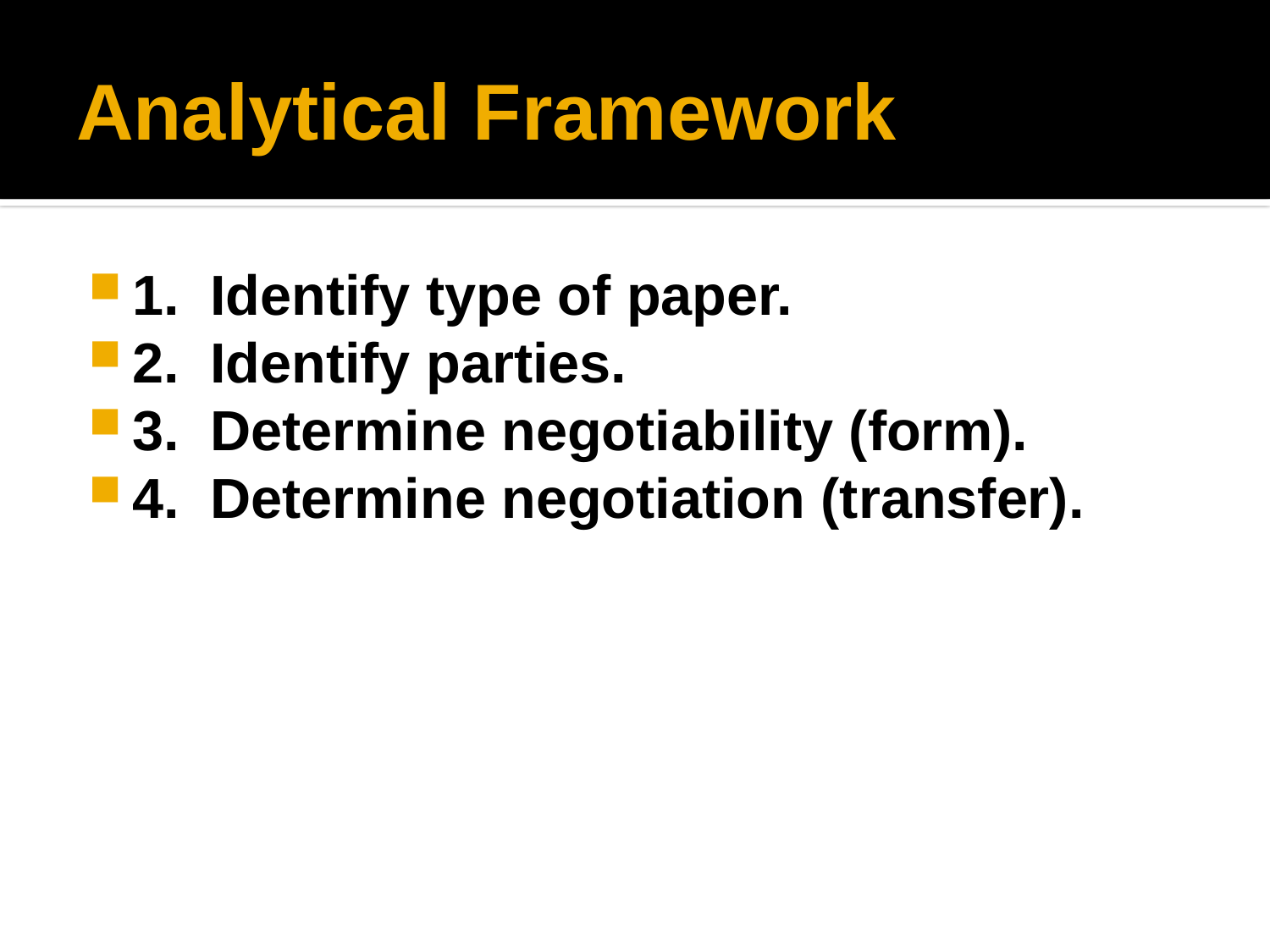

# Analytical Framework
1.  Identify type of paper.
2.  Identify parties.
3.  Determine negotiability (form).
4.  Determine negotiation (transfer).